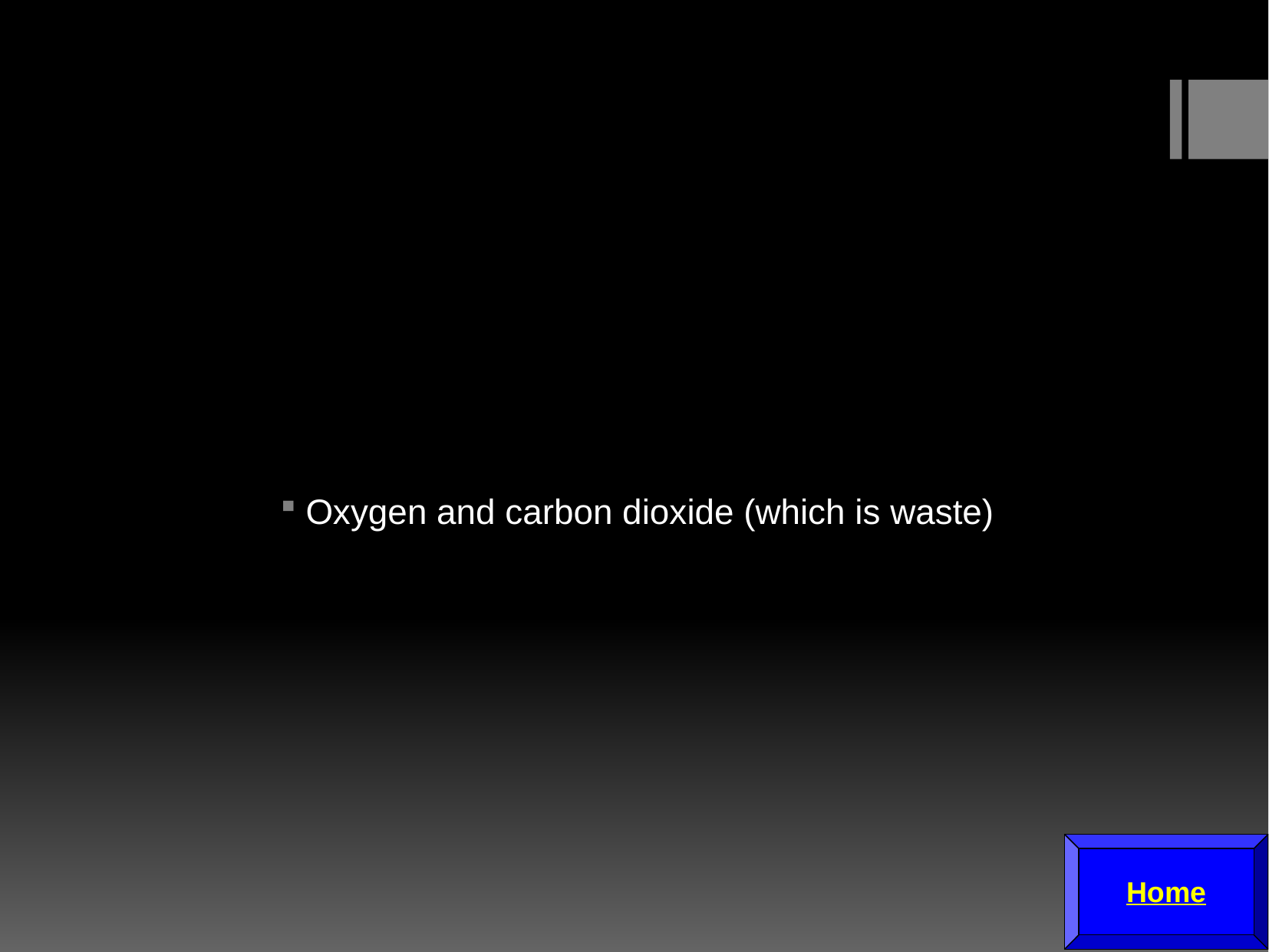

Oxygen and carbon dioxide (which is waste)
Home